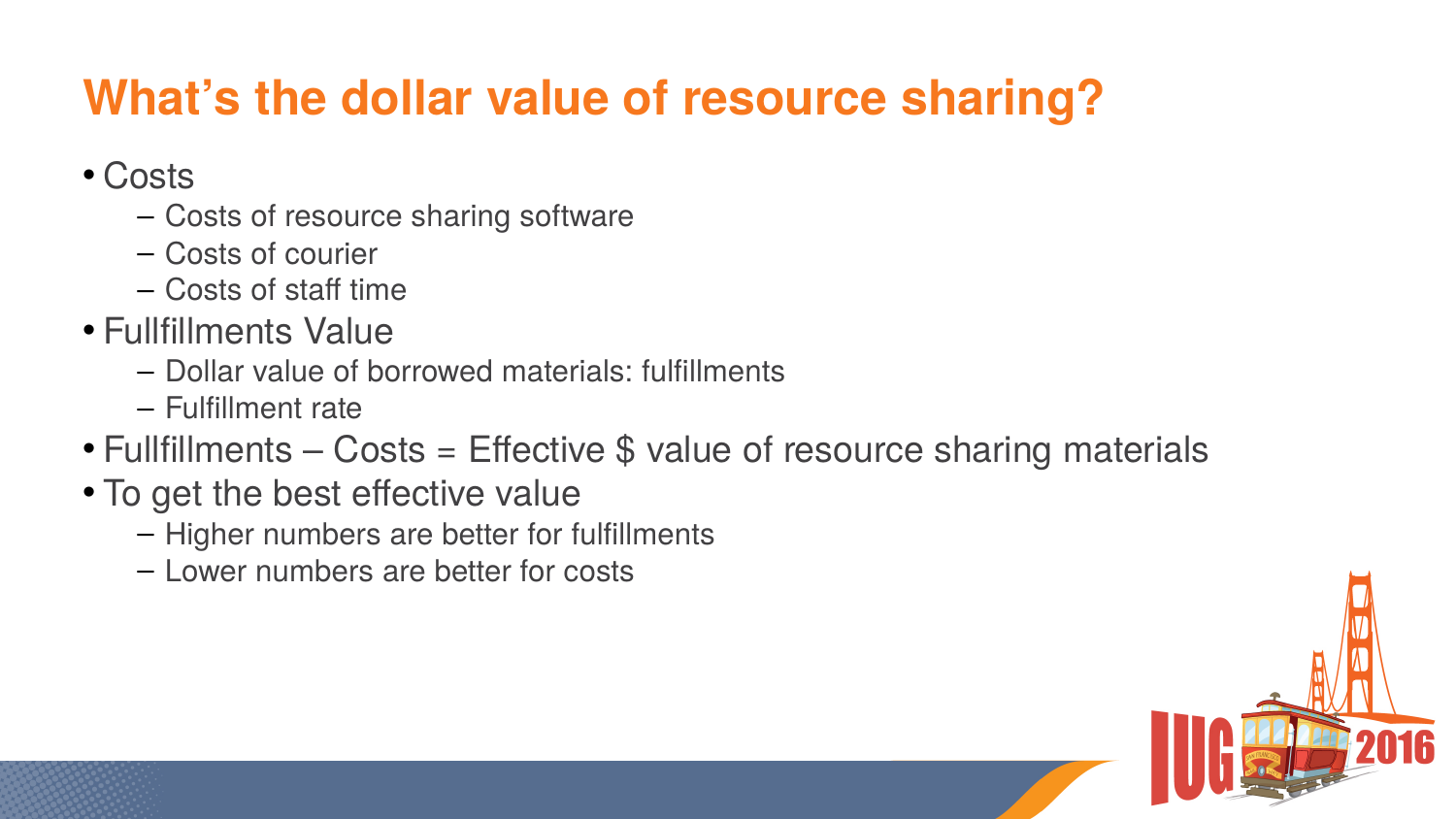

# What’s the dollar value of resource sharing?
Costs
Costs of resource sharing software
Costs of courier
Costs of staff time
Fullfillments Value
Dollar value of borrowed materials: fulfillments
Fulfillment rate
Fullfillments – Costs = Effective $ value of resource sharing materials
To get the best effective value
Higher numbers are better for fulfillments
Lower numbers are better for costs